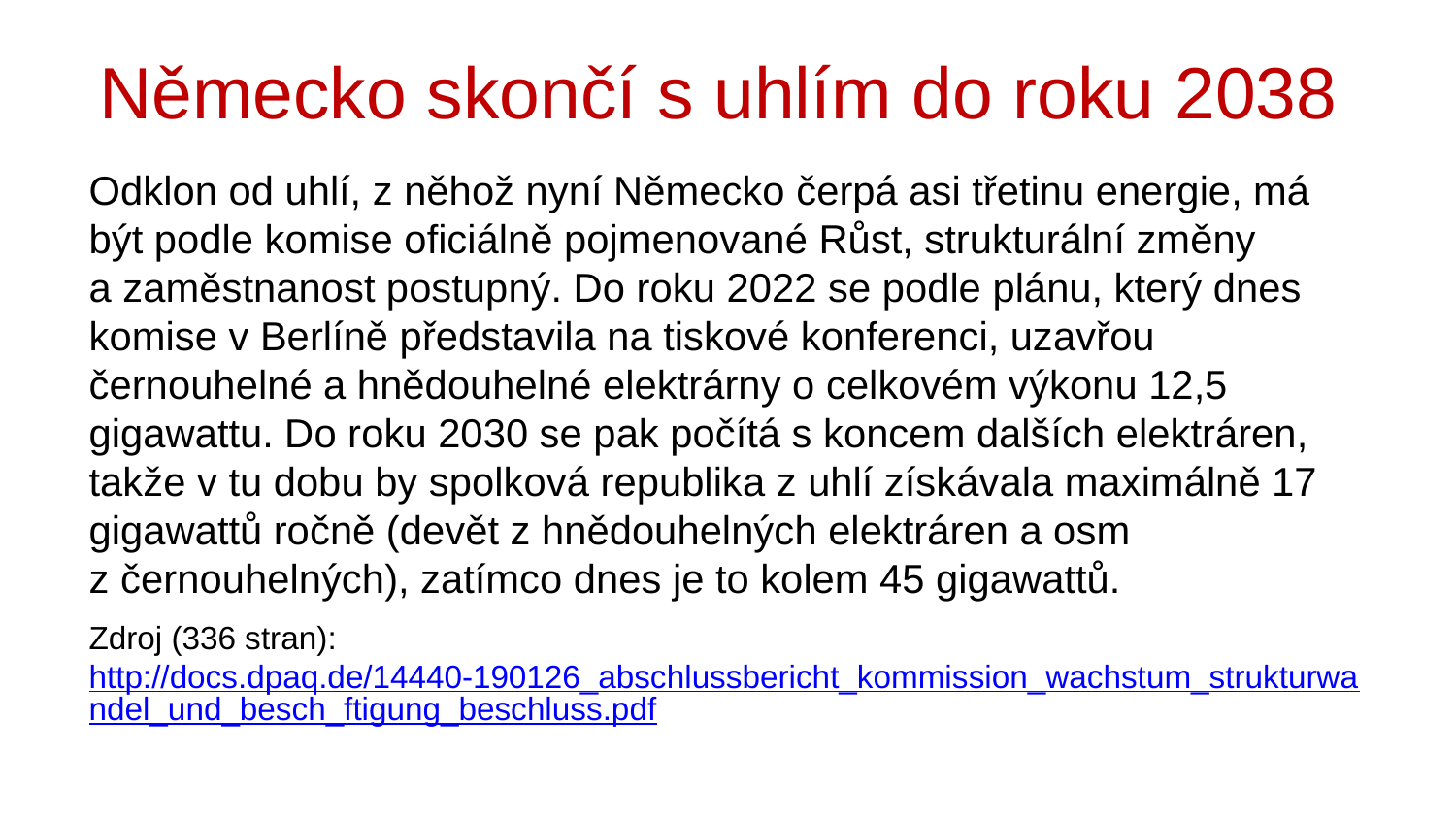

# Německo skončí s uhlím do roku 2038
Odklon od uhlí, z něhož nyní Německo čerpá asi třetinu energie, má být podle komise oficiálně pojmenované Růst, strukturální změny
a zaměstnanost postupný. Do roku 2022 se podle plánu, který dnes komise v Berlíně představila na tiskové konferenci, uzavřou černouhelné a hnědouhelné elektrárny o celkovém výkonu 12,5 gigawattu. Do roku 2030 se pak počítá s koncem dalších elektráren, takže v tu dobu by spolková republika z uhlí získávala maximálně 17 gigawattů ročně (devět z hnědouhelných elektráren a osm
z černouhelných), zatímco dnes je to kolem 45 gigawattů.
Zdroj (336 stran): http://docs.dpaq.de/14440-190126_abschlussbericht_kommission_wachstum_strukturwandel_und_besch_ftigung_beschluss.pdf